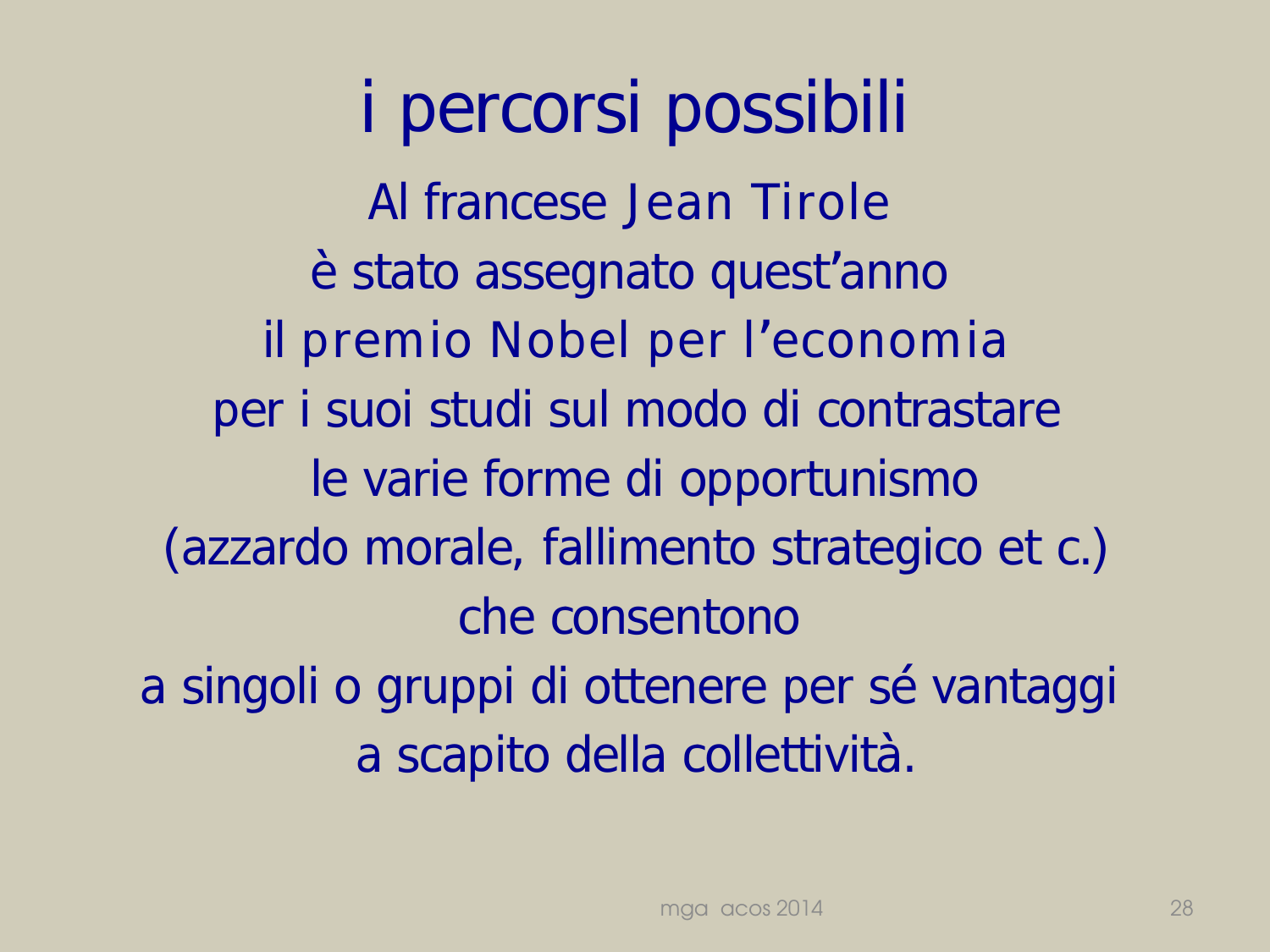

# i percorsi possibili
Al francese Jean Tirole
è stato assegnato quest’anno
il premio Nobel per l’economia
per i suoi studi sul modo di contrastare
 le varie forme di opportunismo
(azzardo morale, fallimento strategico et c.)
che consentono
a singoli o gruppi di ottenere per sé vantaggi
a scapito della collettività.

mga  acos 2014
28